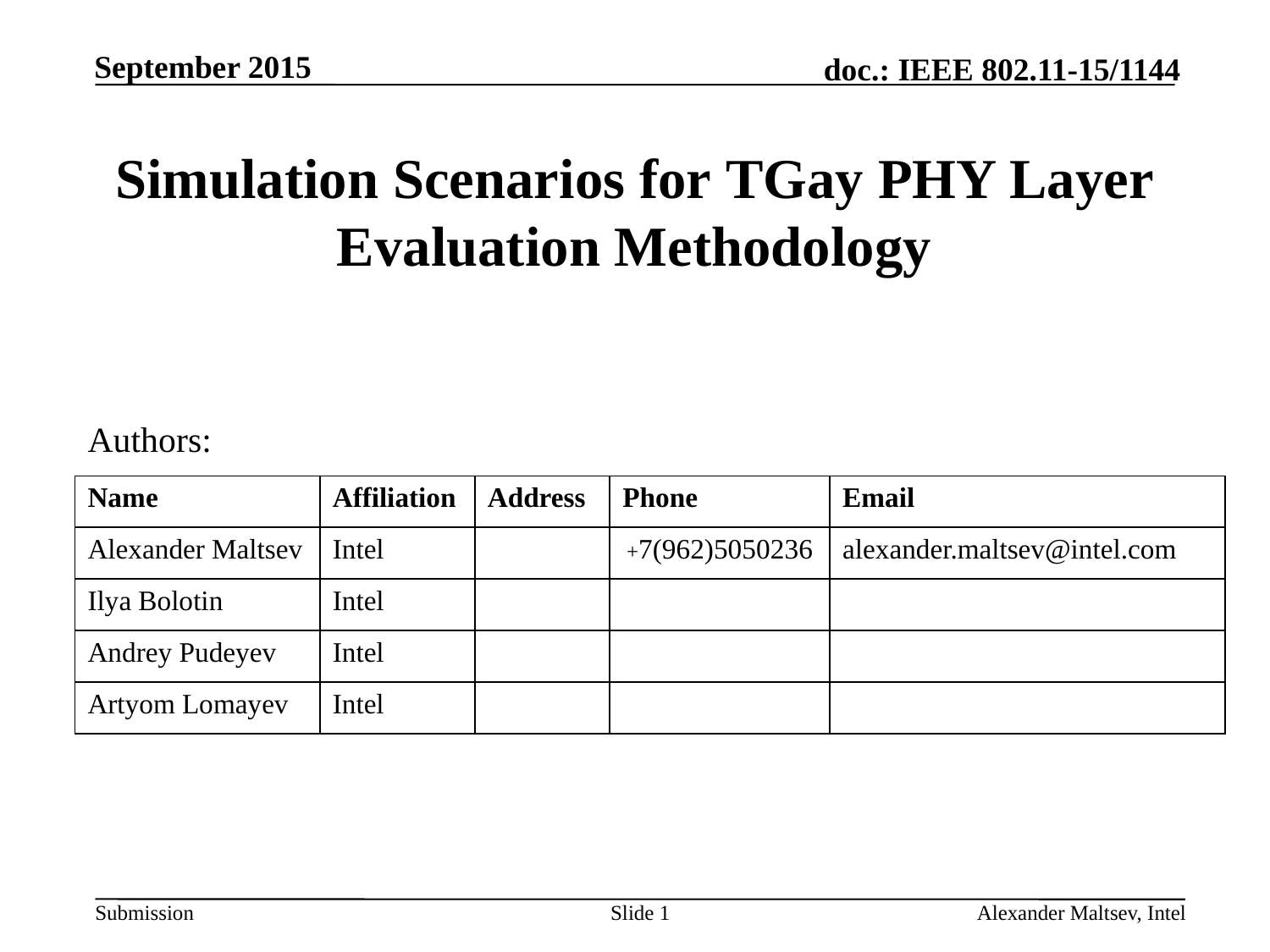

# Simulation Scenarios for TGay PHY Layer Evaluation Methodology
Authors:
| Name | Affiliation | Address | Phone | Email |
| --- | --- | --- | --- | --- |
| Alexander Maltsev | Intel |  | +7(962)5050236 | alexander.maltsev@intel.com |
| Ilya Bolotin | Intel |  |  |  |
| Andrey Pudeyev | Intel |  |  |  |
| Artyom Lomayev | Intel |  |  |  |
Slide 1
Alexander Maltsev, Intel